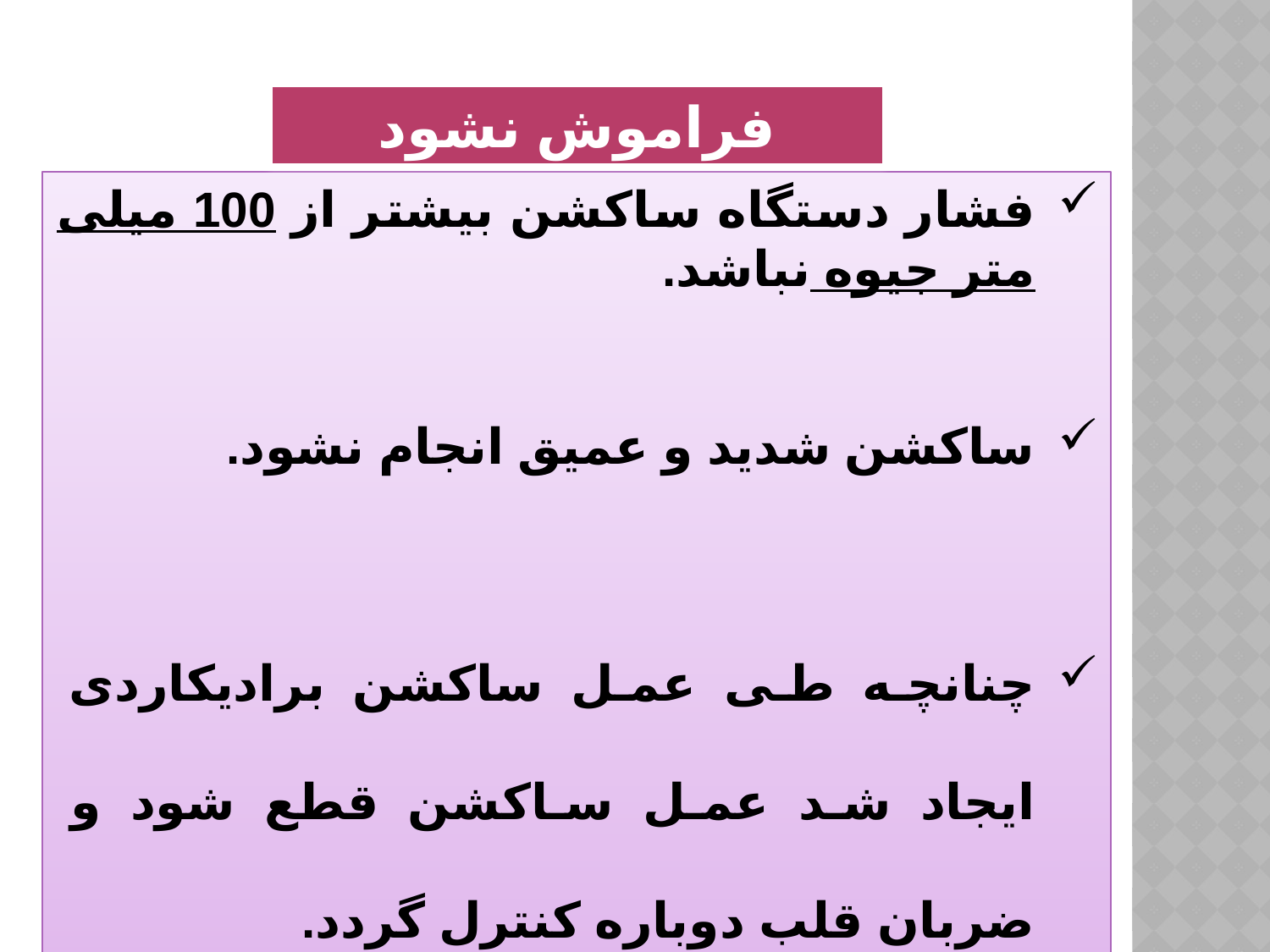

فراموش نشود
فشار دستگاه ساکشن بیشتر از 100 میلی متر جیوه نباشد.

ساکشن شدید و عمیق انجام نشود.

چنانچه طی عمل ساکشن برادیکاردی ایجاد شد عمل ساکشن قطع شود و ضربان قلب دوباره کنترل گردد.
20